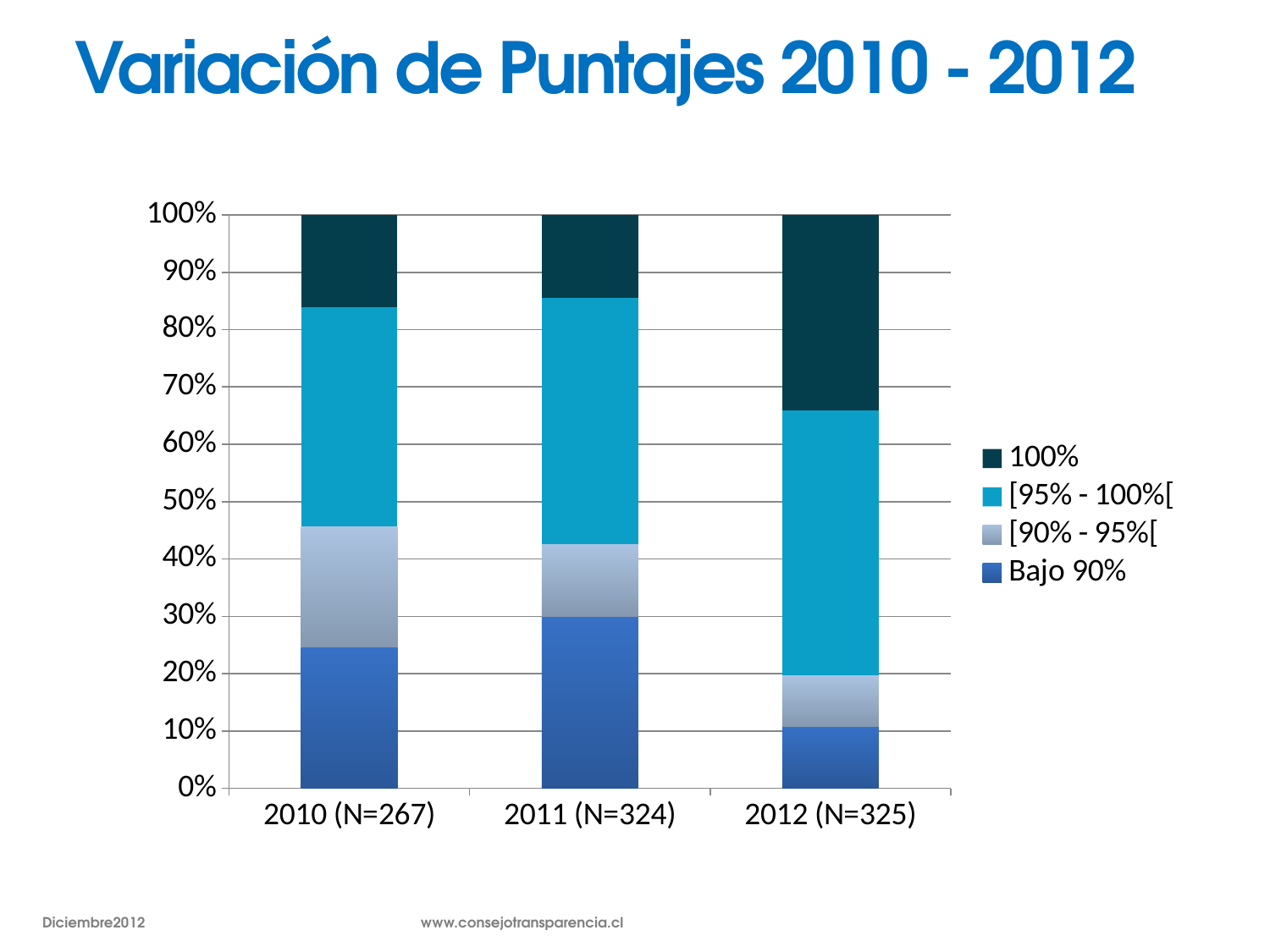

# Variación de Puntajes 2010 - 2012

### Chart

| Category | Bajo 90% | [90% - 95%[ | [95% - 100%[ | 100% |
|---|---|---|---|---|
| 2010 (N=267) | 66.0 | 56.0 | 102.0 | 43.0 |
| 2011 (N=324) | 97.0 | 41.0 | 139.0 | 47.0 |
| 2012 (N=325) | 35.0 | 29.0 | 150.0 | 111.0 |
Diciembre2012 		                               www.consejotransparencia.cl